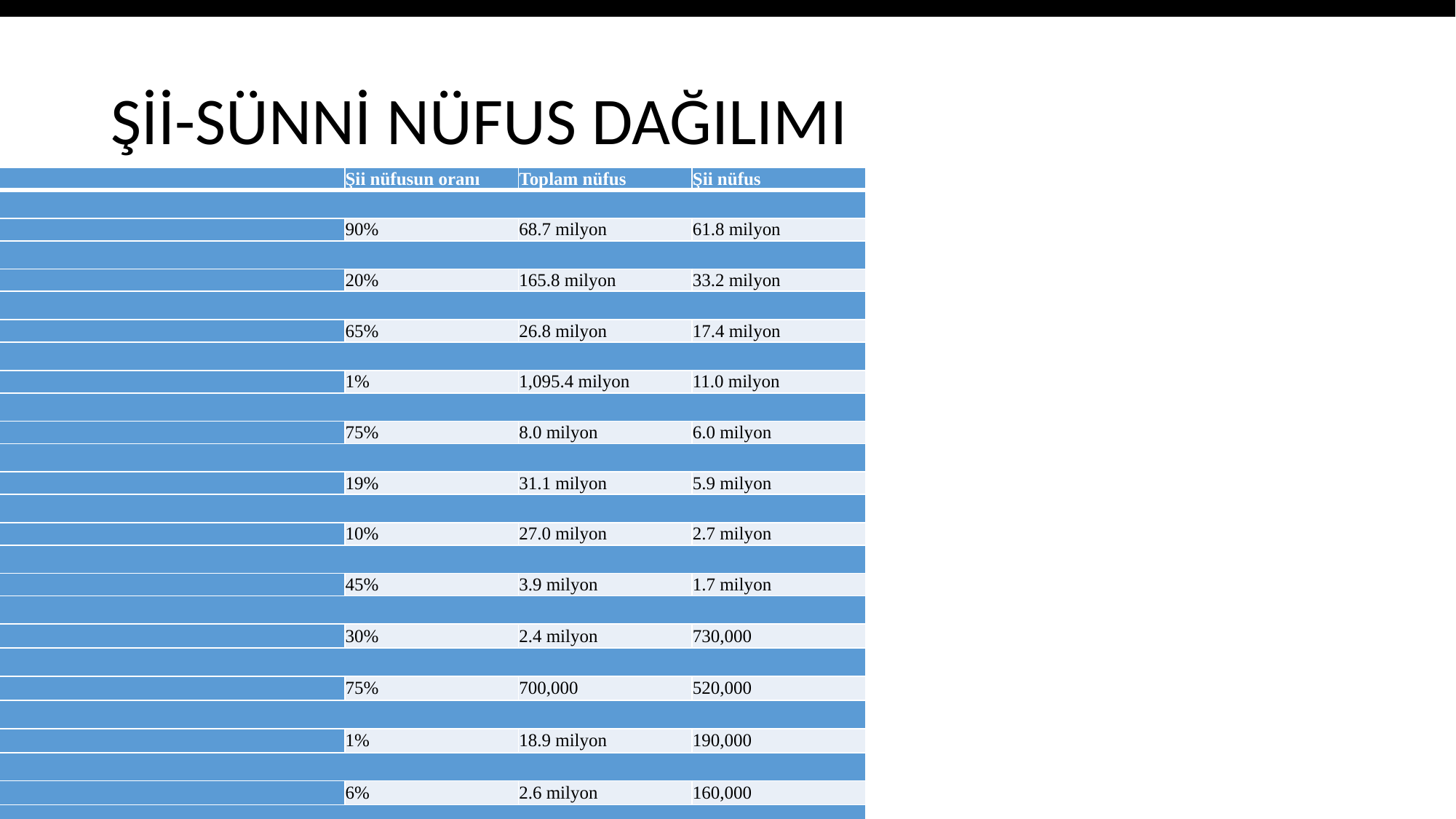

verebilir diye düşünüyoruz:
# Şİİ-SÜNNİ NÜFUS DAĞILIMI
| Ülke | Şii nüfusun oranı | Toplam nüfus | Şii nüfus |
| --- | --- | --- | --- |
|  |  |  |  |
| İran | 90% | 68.7 milyon | 61.8 milyon |
|  |  |  |  |
| Pakistan | 20% | 165.8 milyon | 33.2 milyon |
|  |  |  |  |
| Irak | 65% | 26.8 milyon | 17.4 milyon |
|  |  |  |  |
| Hindistan | 1% | 1,095.4 milyon | 11.0 milyon |
|  |  |  |  |
| Azerbeycan | 75% | 8.0 milyon | 6.0 milyon |
|  |  |  |  |
| Afganistan | 19% | 31.1 milyon | 5.9 milyon |
|  |  |  |  |
| Suudi Arabistan | 10% | 27.0 milyon | 2.7 milyon |
|  |  |  |  |
| Lübnan | 45% | 3.9 milyon | 1.7 milyon |
|  |  |  |  |
| Kuveyt | 30% | 2.4 milyon | 730,000 |
|  |  |  |  |
| Bahreyn | 75% | 700,000 | 520,000 |
|  |  |  |  |
| Suriye | 1% | 18.9 milyon | 190,000 |
|  |  |  |  |
| BAE | 6% | 2.6 milyon | 160,000 |
|  |  |  |  |
| Katar | 16% | 890,000 | 140,000 |
|  |  |  |  |
| Not: "Siiler" İmamiyye Şiası’dır. Nusayri, İsmaili ve Zeydileri kapsamamaktadır. Oranlar tahminidir. |  |  |  |
|  |  |  |  |